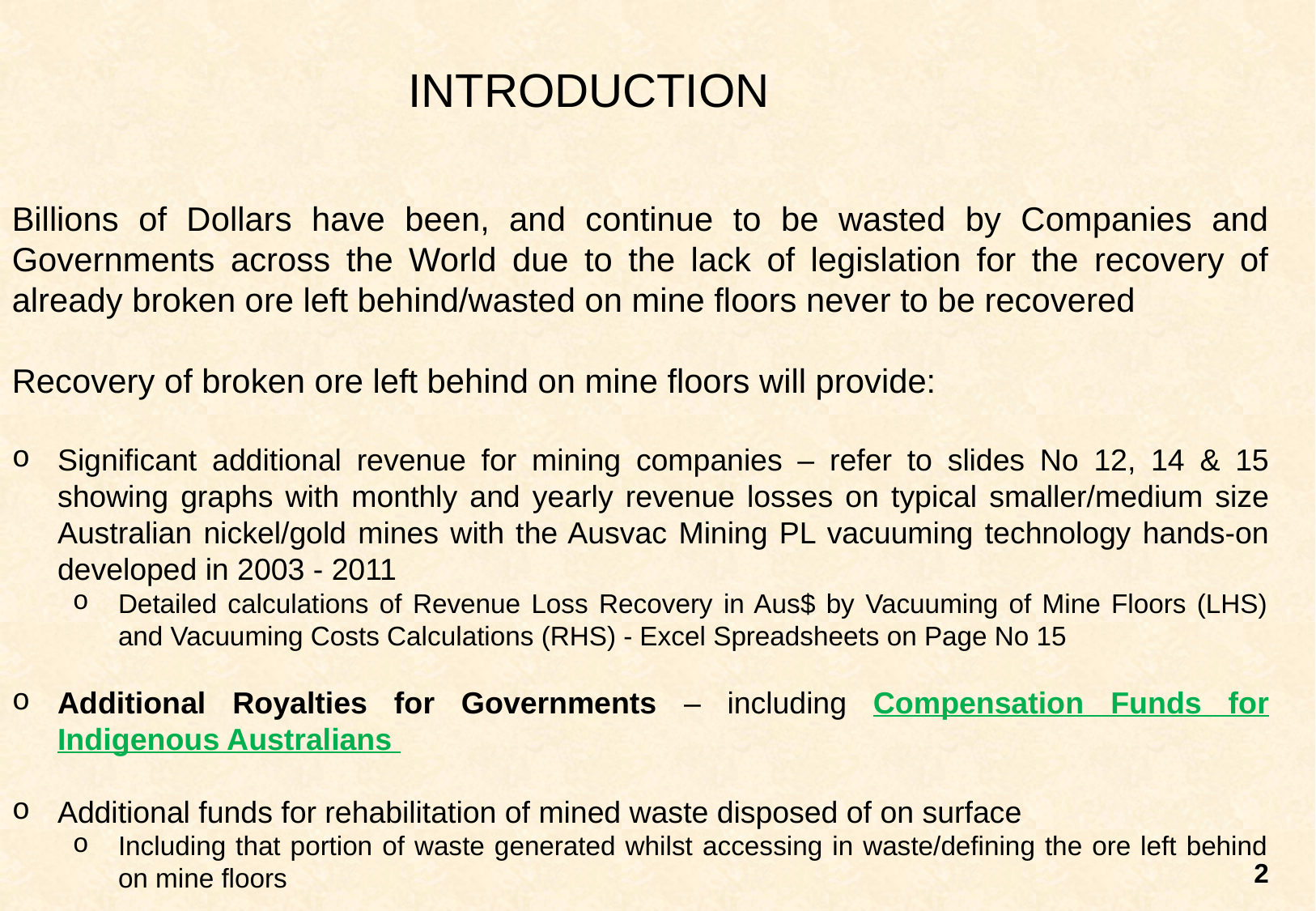

INTRODUCTION

Billions of Dollars have been, and continue to be wasted by Companies and Governments across the World due to the lack of legislation for the recovery of already broken ore left behind/wasted on mine floors never to be recovered
Recovery of broken ore left behind on mine floors will provide:

Significant additional revenue for mining companies – refer to slides No 12, 14 & 15 showing graphs with monthly and yearly revenue losses on typical smaller/medium size Australian nickel/gold mines with the Ausvac Mining PL vacuuming technology hands-on developed in 2003 - 2011
Detailed calculations of Revenue Loss Recovery in Aus$ by Vacuuming of Mine Floors (LHS) and Vacuuming Costs Calculations (RHS) - Excel Spreadsheets on Page No 15

Additional Royalties for Governments – including Compensation Funds for Indigenous Australians

Additional funds for rehabilitation of mined waste disposed of on surface
Including that portion of waste generated whilst accessing in waste/defining the ore left behind on mine floors
2